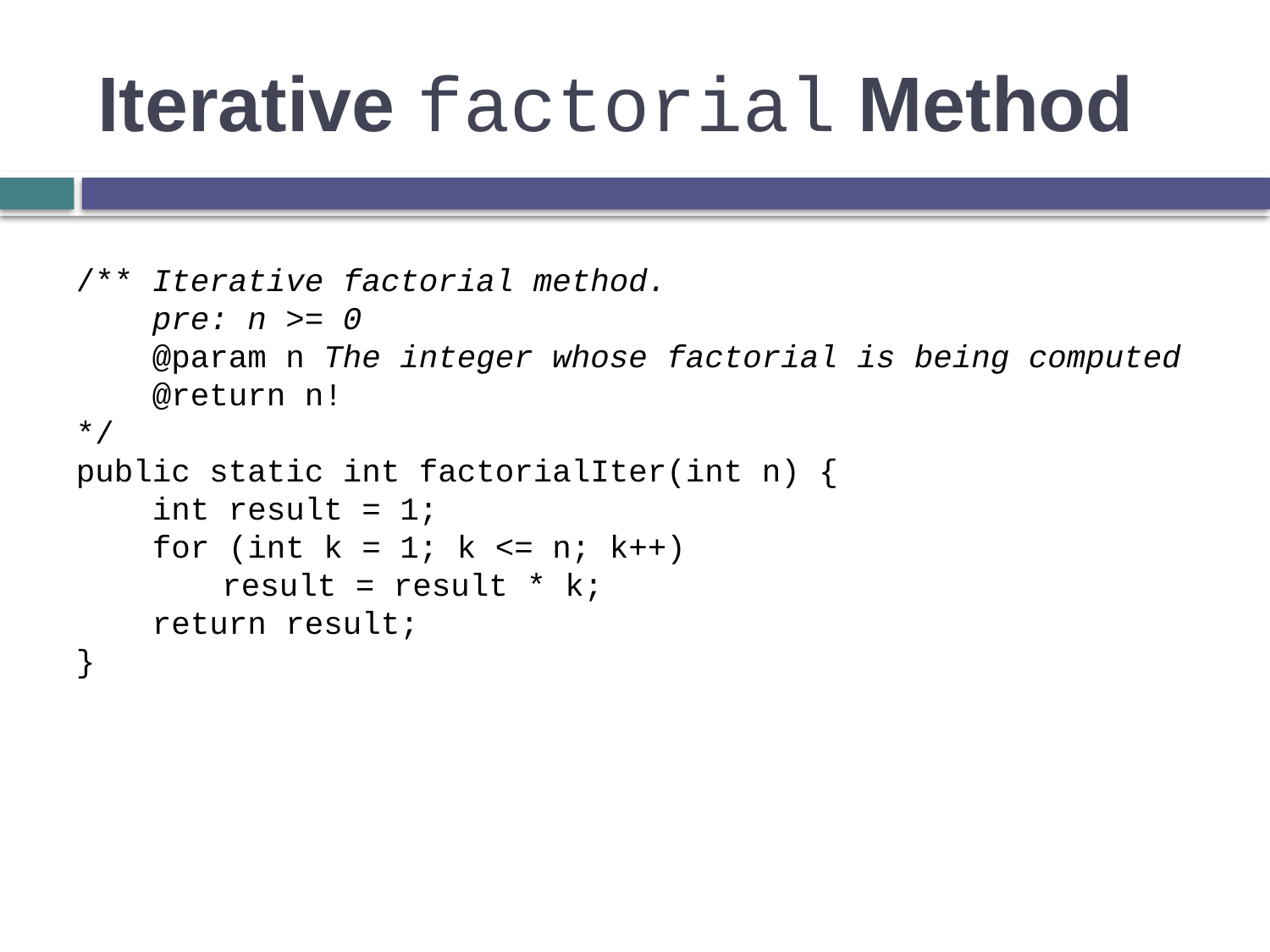

# Iterative factorial Method
/** Iterative factorial method.
    pre: n >= 0
    @param n The integer whose factorial is being computed
    @return n!
*/
public static int factorialIter(int n) {
    int result = 1;
    for (int k = 1; k <= n; k++)
	 result = result * k;
    return result;
}